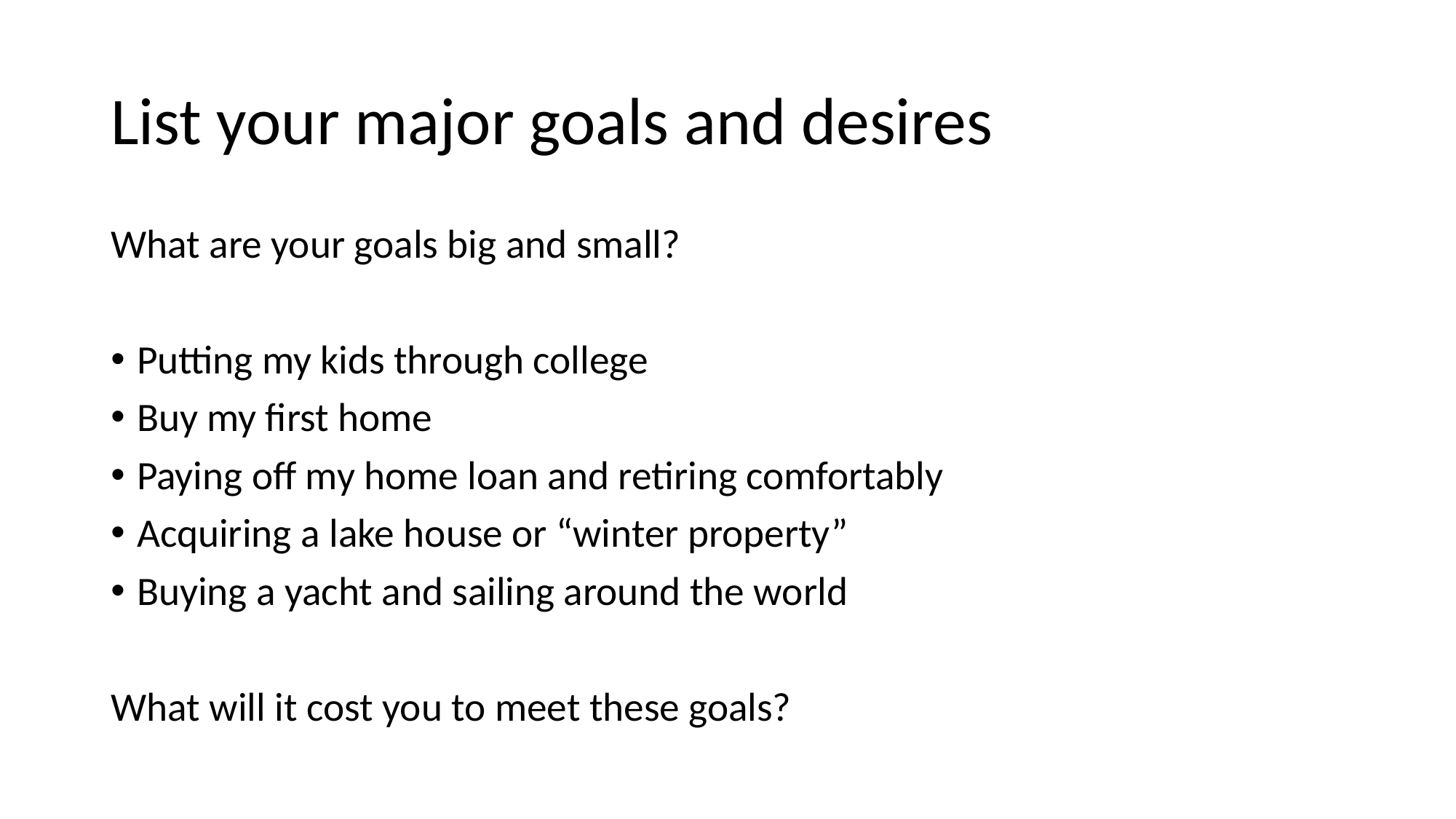

# List your major goals and desires
What are your goals big and small?

Putting my kids through college
Buy my first home
Paying off my home loan and retiring comfortably
Acquiring a lake house or “winter property”
Buying a yacht and sailing around the world

What will it cost you to meet these goals?